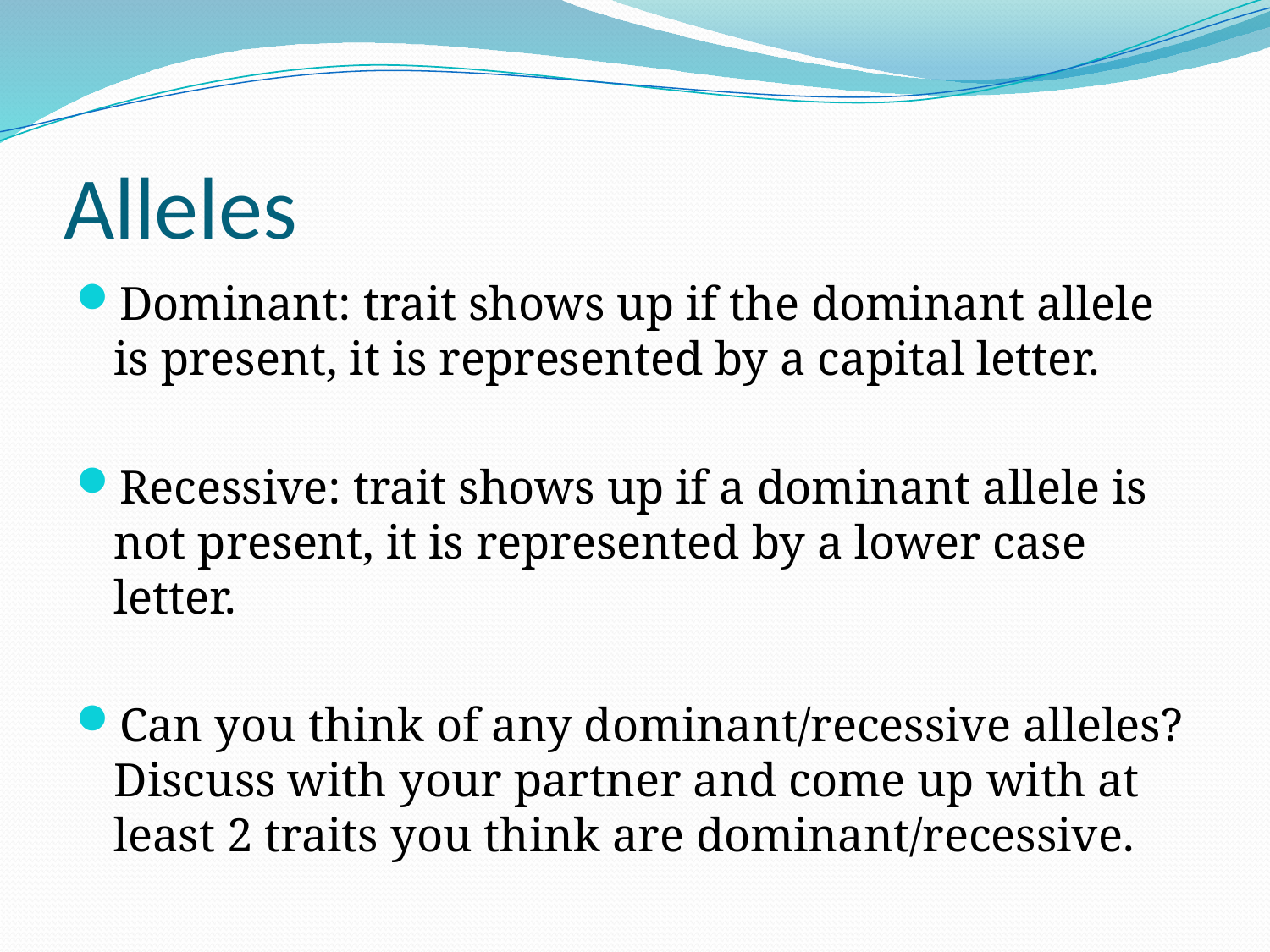

# Alleles
Dominant: trait shows up if the dominant allele is present, it is represented by a capital letter.

Recessive: trait shows up if a dominant allele is not present, it is represented by a lower case letter.

Can you think of any dominant/recessive alleles? Discuss with your partner and come up with at least 2 traits you think are dominant/recessive.